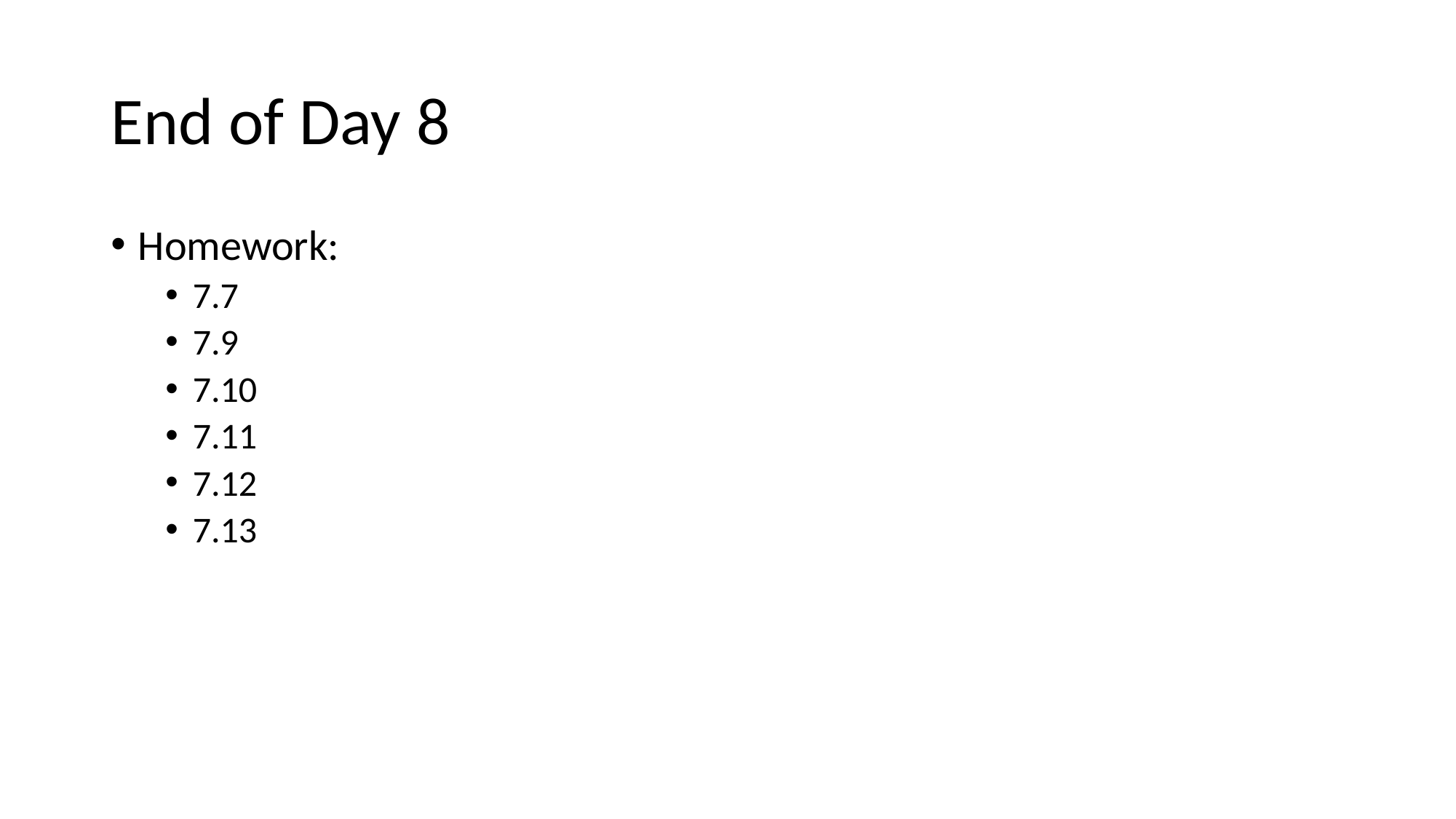

# End of Day 8
Homework:
7.7
7.9
7.10
7.11
7.12
7.13